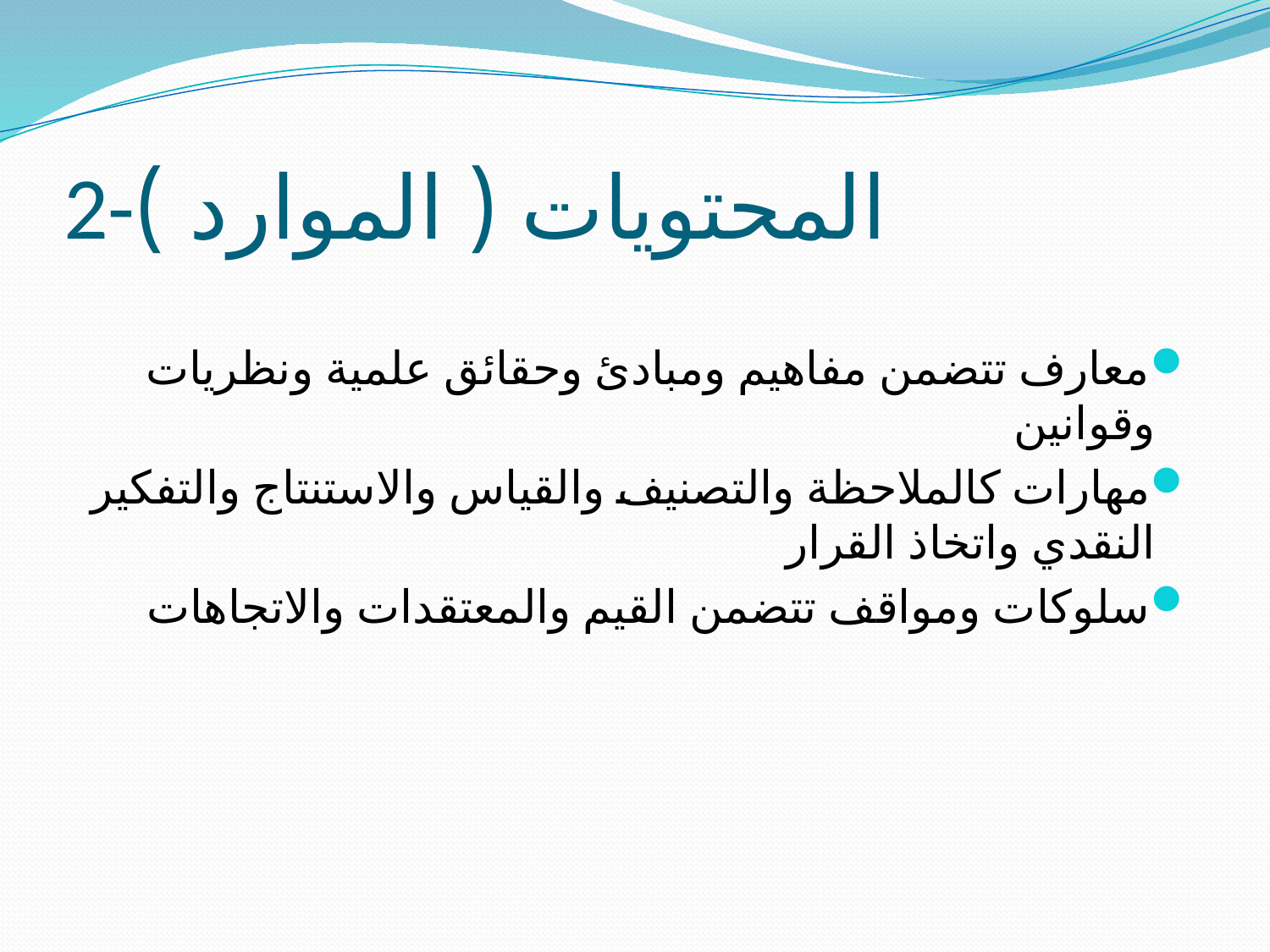

# 2-المحتويات ( الموارد )

معارف تتضمن مفاهيم ومبادئ وحقائق علمية ونظريات وقوانين
مهارات كالملاحظة والتصنيف والقياس والاستنتاج والتفكير النقدي واتخاذ القرار
سلوكات ومواقف تتضمن القيم والمعتقدات والاتجاهات